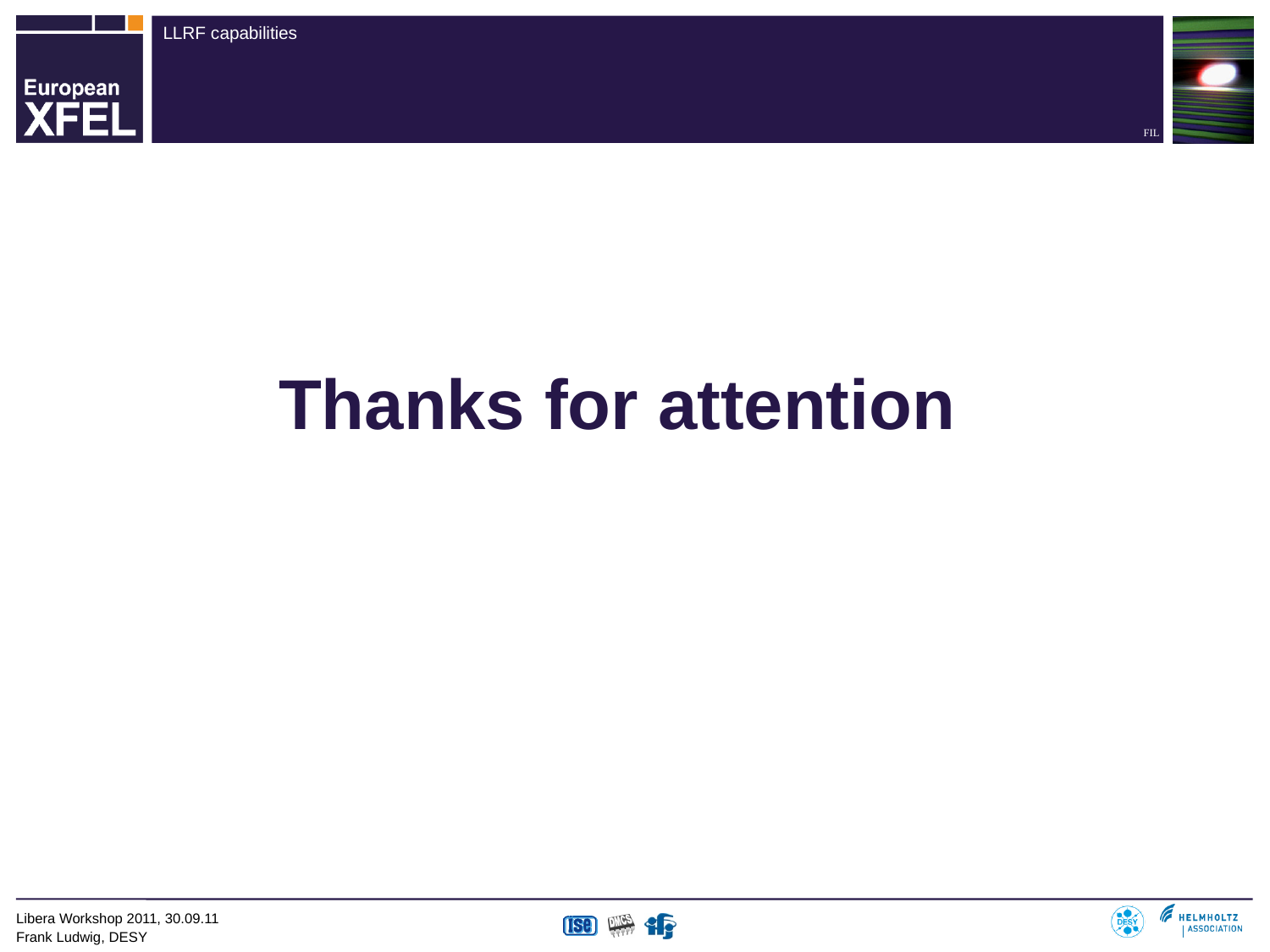

#
Thanks for attention
Libera Workshop 2011, 30.09.11
Frank Ludwig, DESY